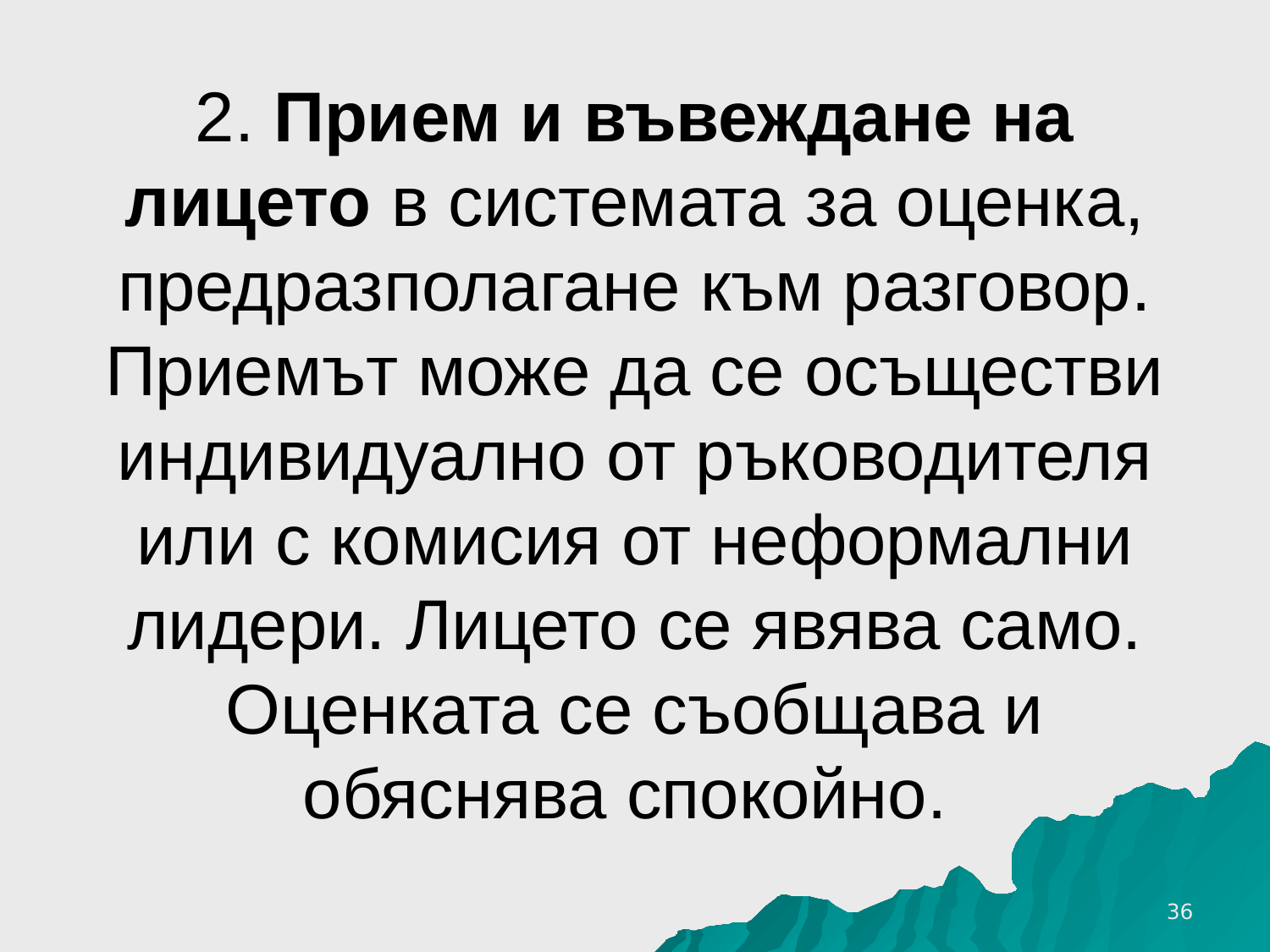

# 2. Прием и въвеждане на лицето в системата за оценка, предразполагане към разговор. Приемът може да се осъществи индивидуално от ръководителя или с комисия от неформални лидери. Лицето се явява само. Оценката се съобщава и обяснява спокойно.
26.3.2020 г.
36